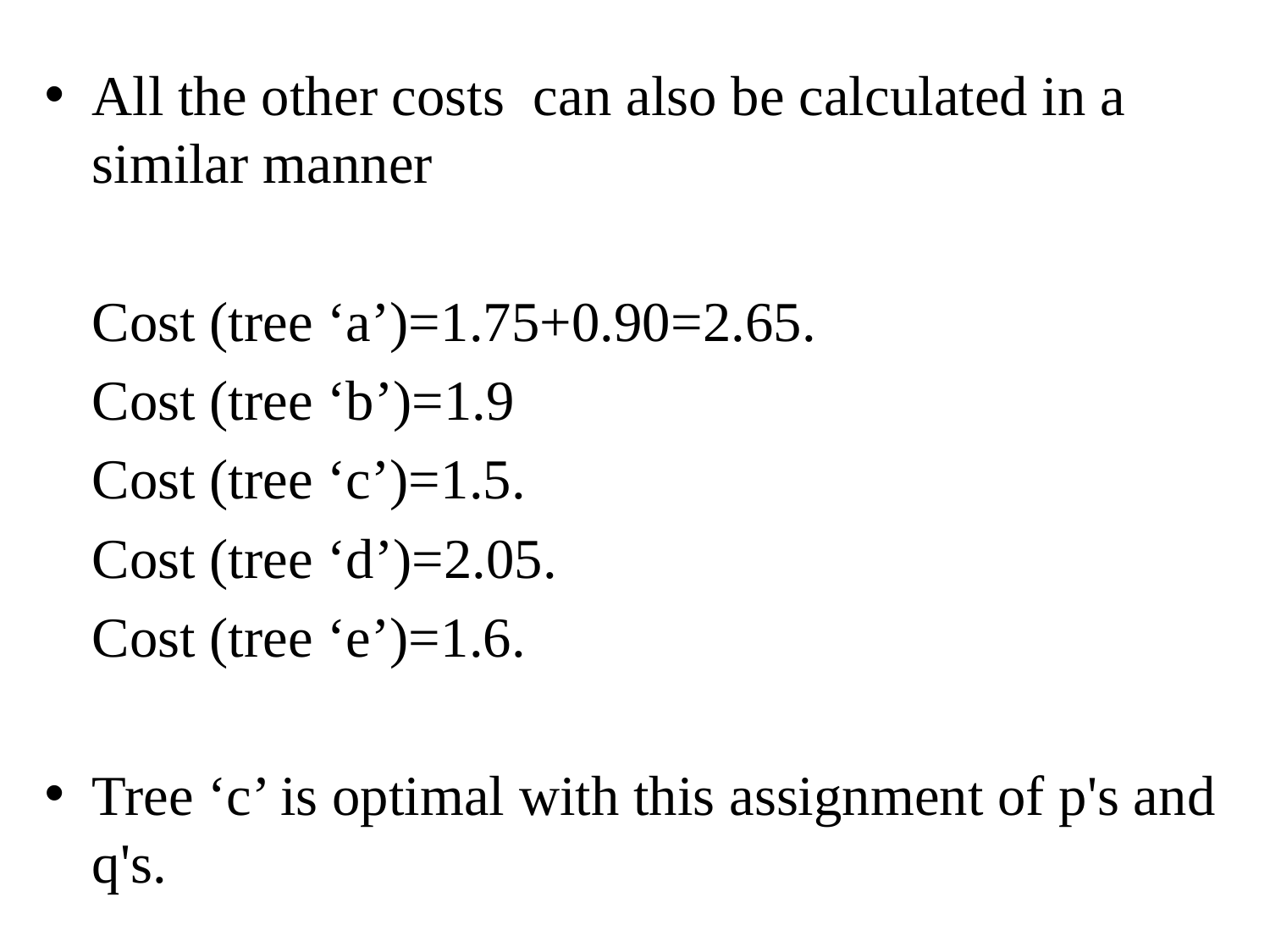

All the other costs  can also be calculated in a similar manner

	Cost (tree ‘a’)=1.75+0.90=2.65.
	Cost (tree ‘b’)=1.9
	Cost (tree ‘c’)=1.5.
	Cost (tree ‘d’)=2.05.
	Cost (tree ‘e’)=1.6.

Tree ‘c’ is optimal with this assignment of p's and q's.